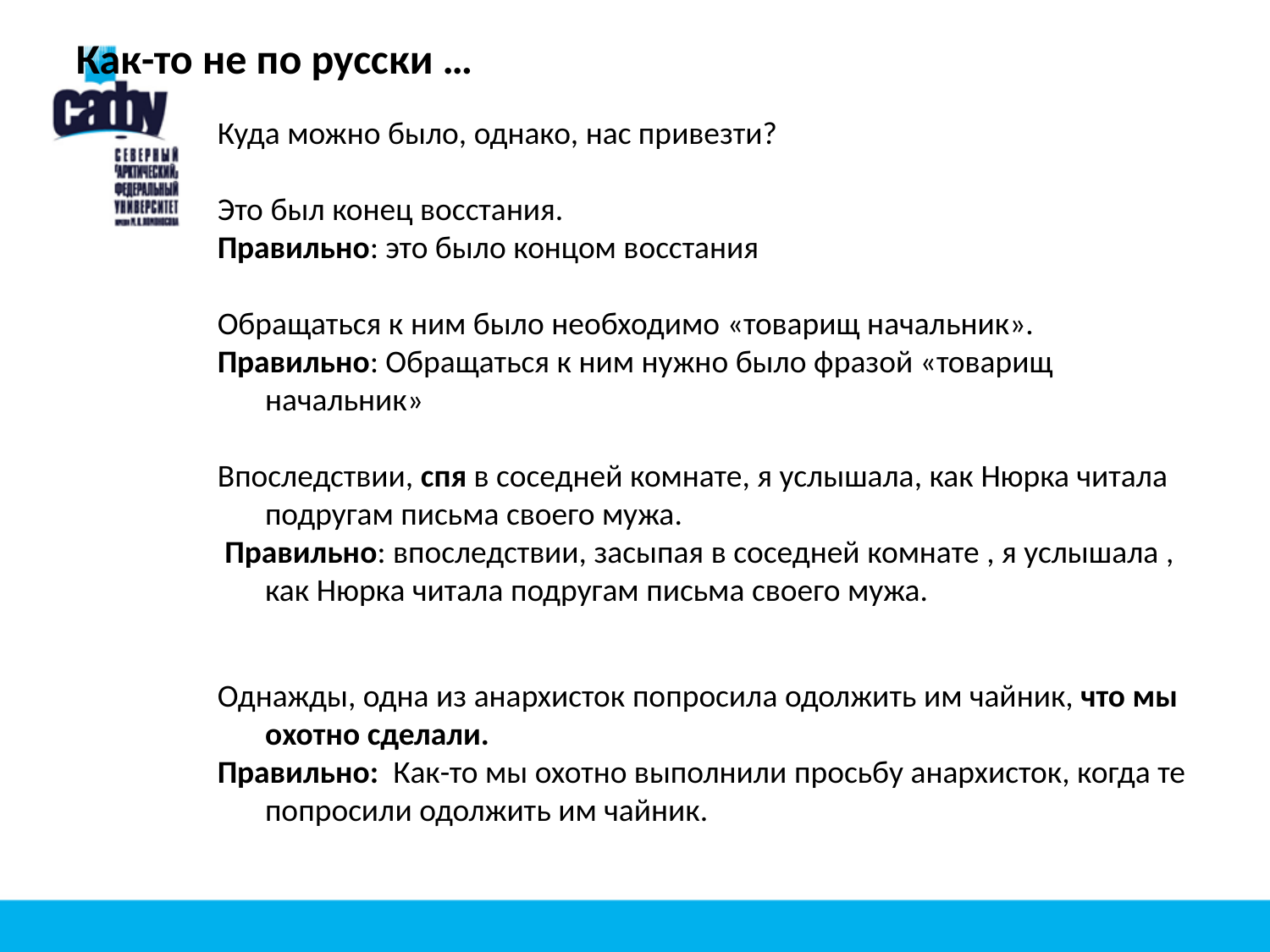

Как-то не по русски …

Куда можно было, однако, нас привезти?

Это был конец восстания.
Правильно: это было концом восстания

Обращаться к ним было необходимо «товарищ начальник».
Правильно: Обращаться к ним нужно было фразой «товарищ начальник»

Впоследствии, спя в соседней комнате, я услышала, как Нюрка читала подругам письма своего мужа.
 Правильно: впоследствии, засыпая в соседней комнате , я услышала , как Нюрка читала подругам письма своего мужа.

Однажды, одна из анархисток попросила одолжить им чайник, что мы охотно сделали.
Правильно:  Как-то мы охотно выполнили просьбу анархисток, когда те попросили одолжить им чайник.